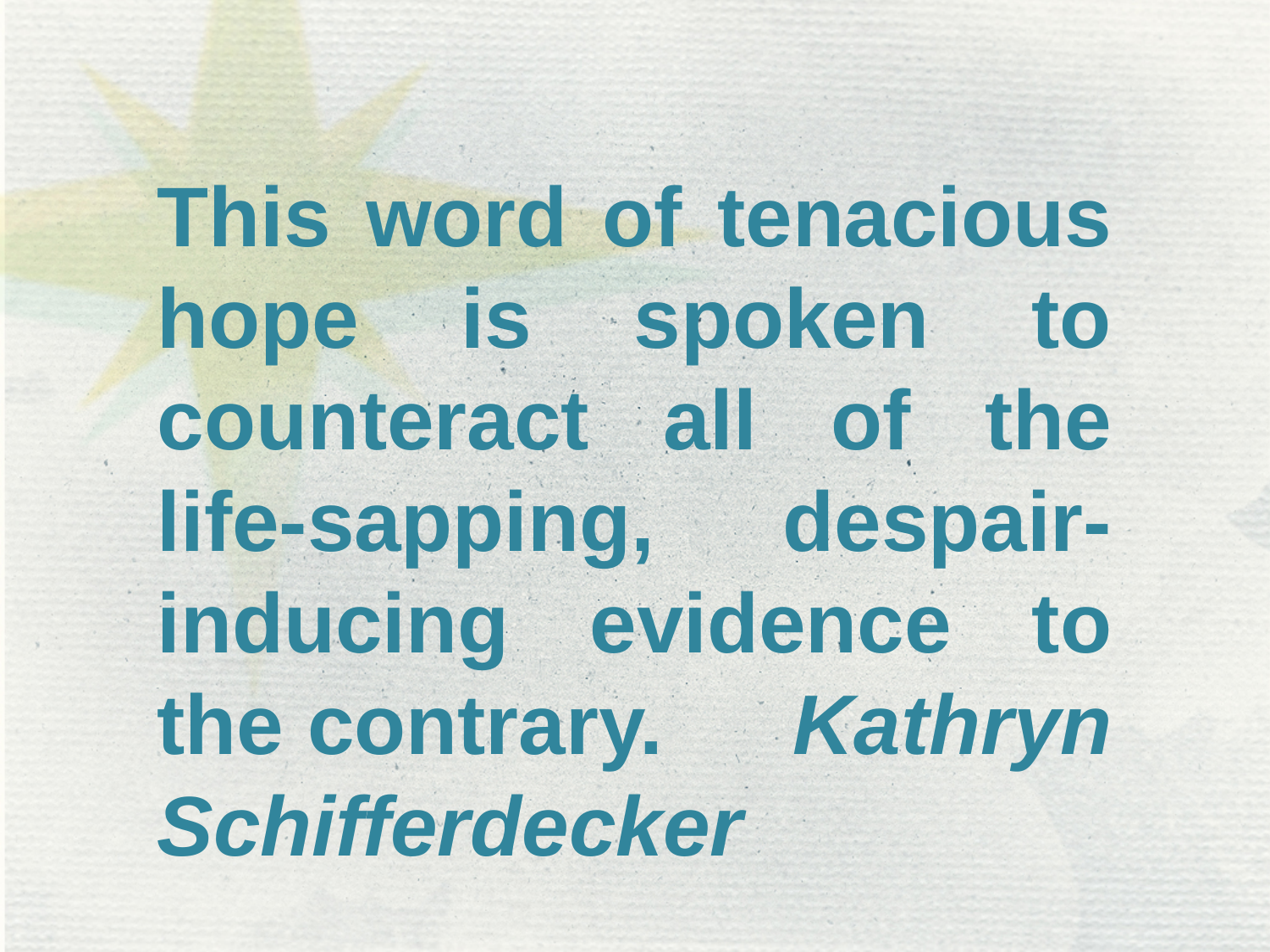

This word of tenacious hope is spoken to counteract all of the life-sapping, despair-inducing evidence to the contrary.  	Kathryn Schifferdecker